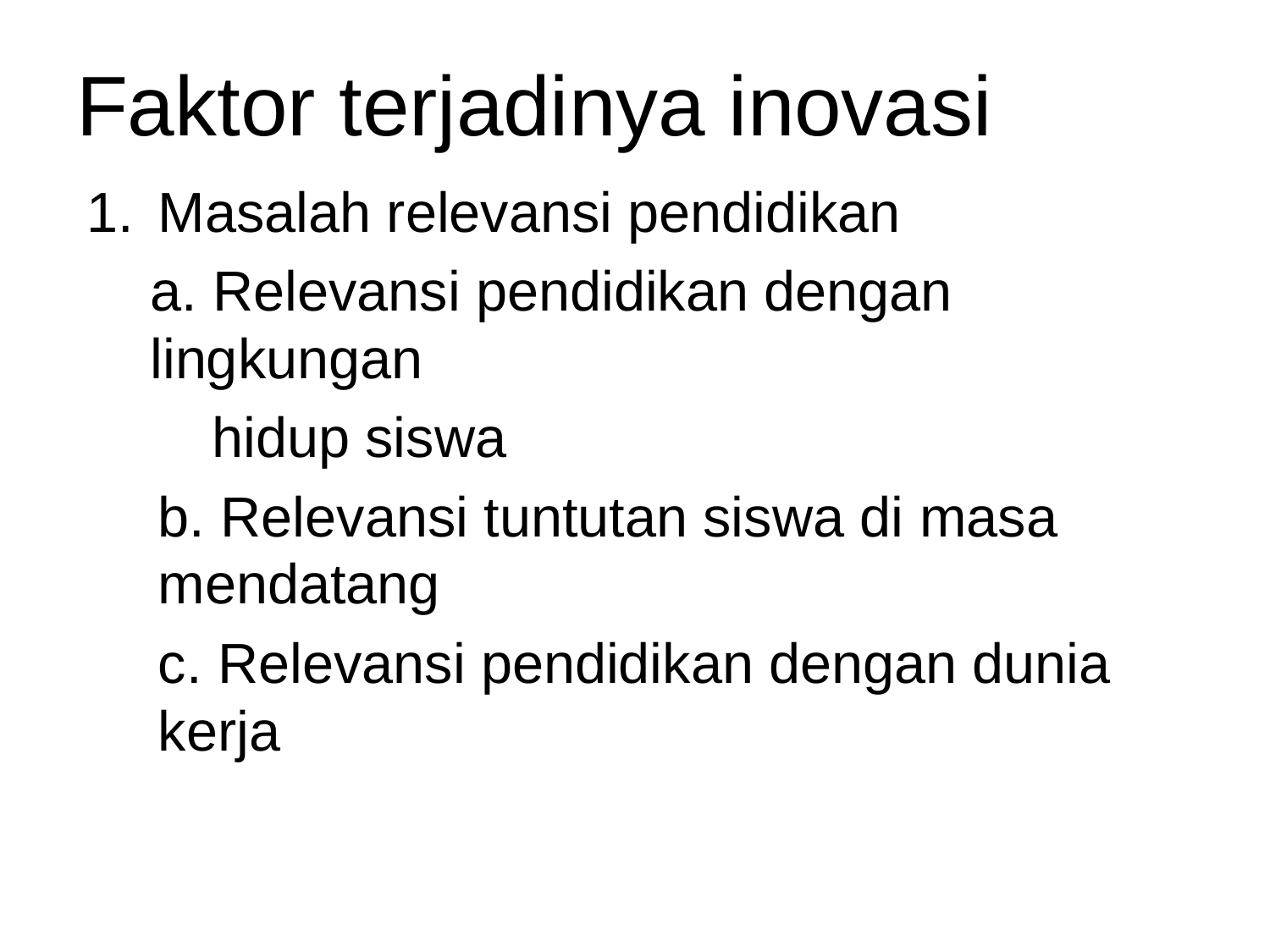

# Faktor terjadinya inovasi
Masalah relevansi pendidikan
	a. Relevansi pendidikan dengan lingkungan
        hidup siswa
	b. Relevansi tuntutan siswa di masa mendatang
	c. Relevansi pendidikan dengan dunia kerja